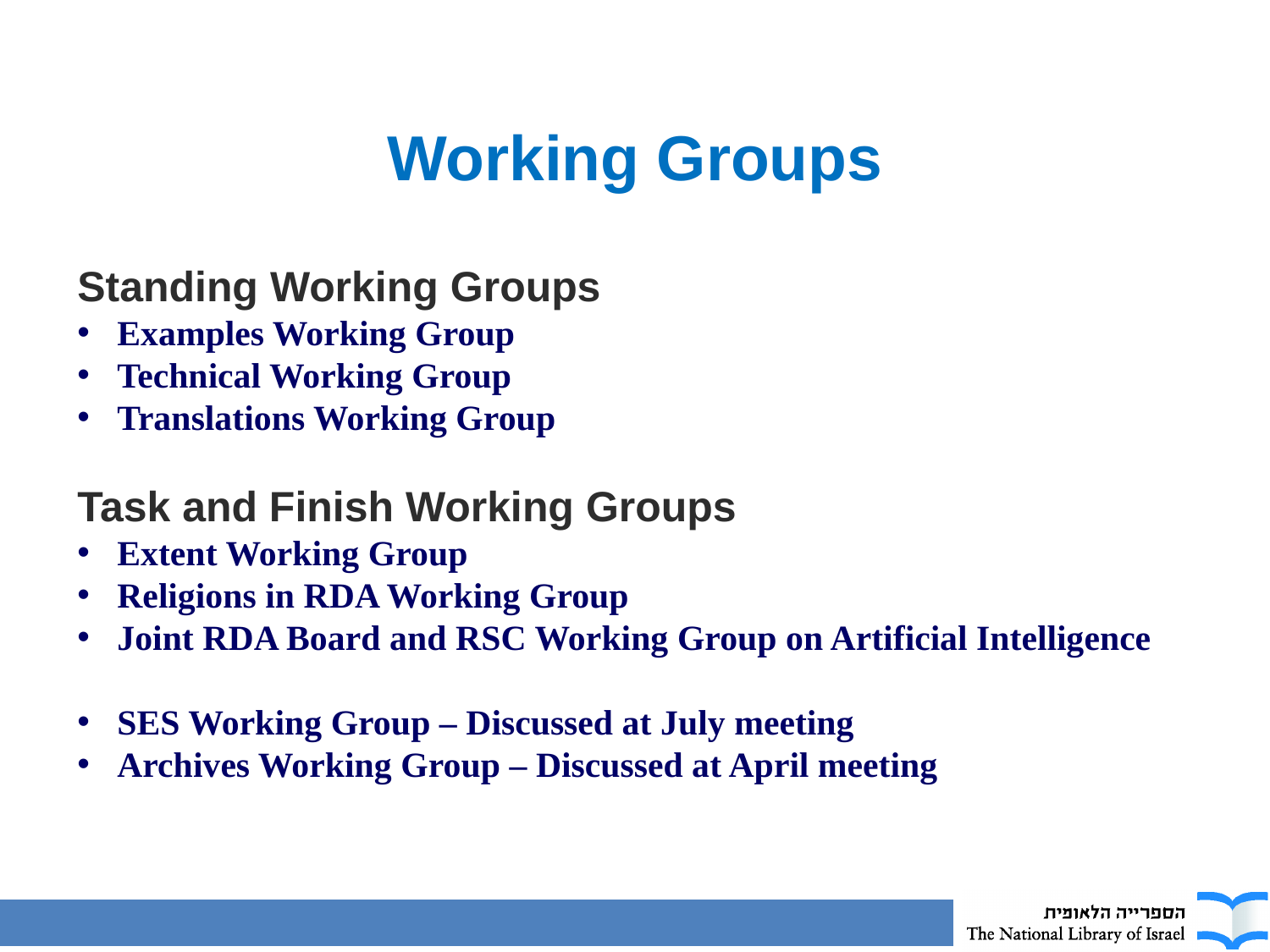

Working Groups

Standing Working Groups
Examples Working Group
Technical Working Group
Translations Working Group

Task and Finish Working Groups
Extent Working Group
Religions in RDA Working Group
Joint RDA Board and RSC Working Group on Artificial Intelligence

SES Working Group – Discussed at July meeting
Archives Working Group – Discussed at April meeting